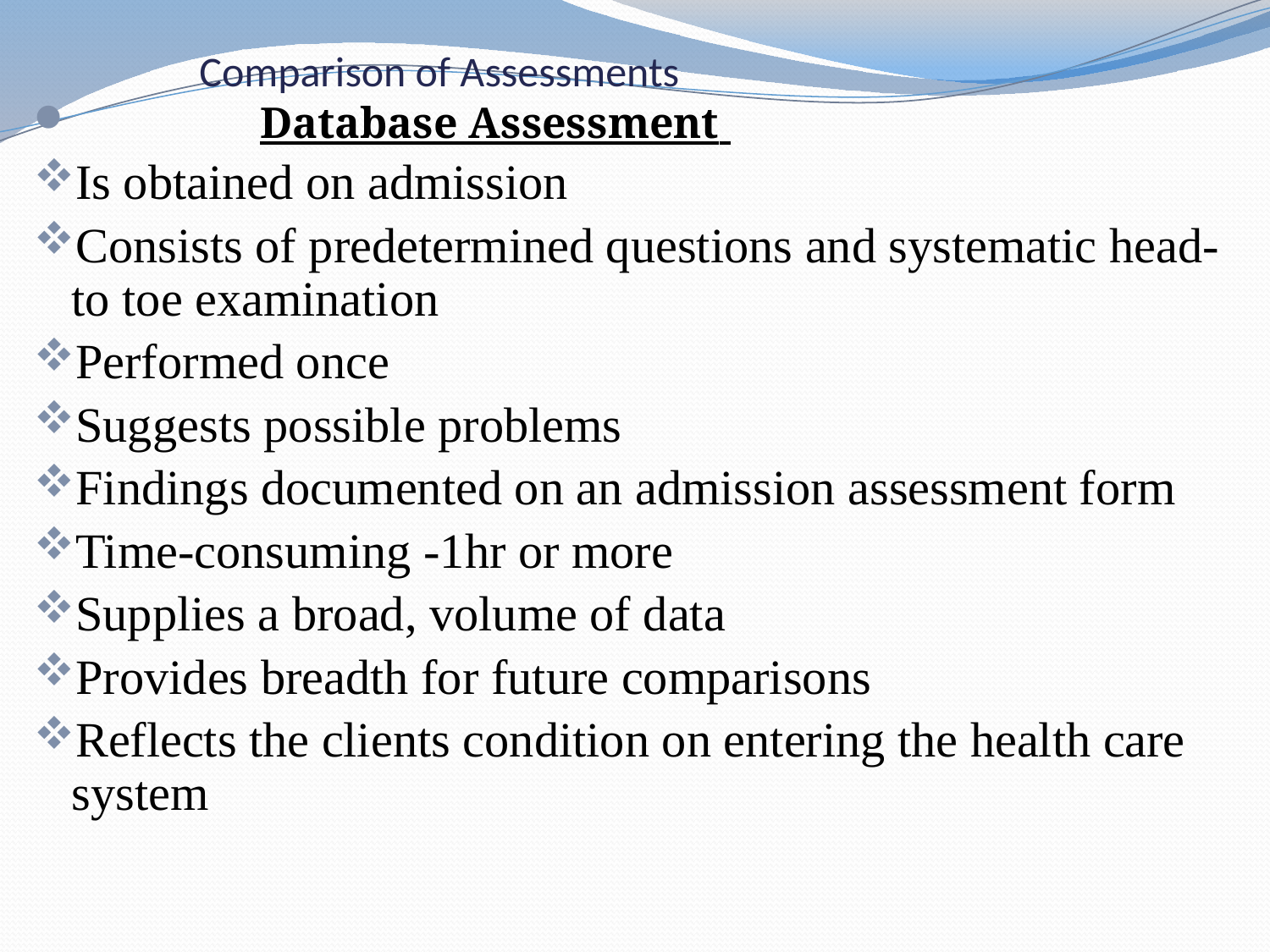

# Comparison of Assessments
                 Database Assessment
Is obtained on admission
Consists of predetermined questions and systematic head-to toe examination
Performed once
Suggests possible problems
Findings documented on an admission assessment form
Time-consuming -1hr or more
Supplies a broad, volume of data
Provides breadth for future comparisons
Reflects the clients condition on entering the health care system